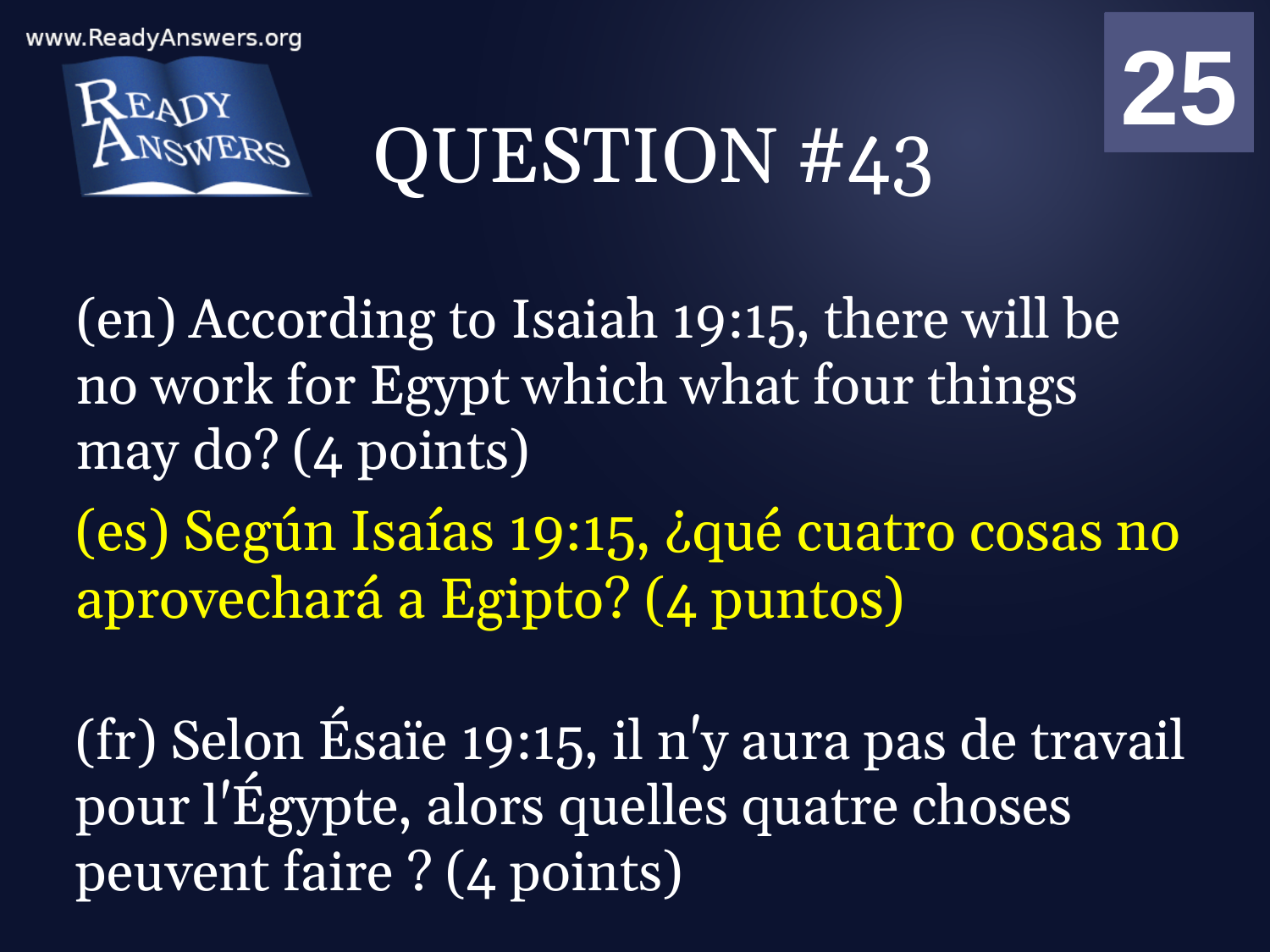

01
02
03
04
05
06
07
08
09
10
11
12
13
14
15
16
17
18
19
20
21
22
23
24
25
00
# QUESTION #43
(en) According to Isaiah 19:15, there will be no work for Egypt which what four things may do? (4 points)
(es) Según Isaías 19:15, ¿qué cuatro cosas no aprovechará a Egipto? (4 puntos)
(fr) Selon Ésaïe 19:15, il n'y aura pas de travail pour l'Égypte, alors quelles quatre choses peuvent faire ? (4 points)